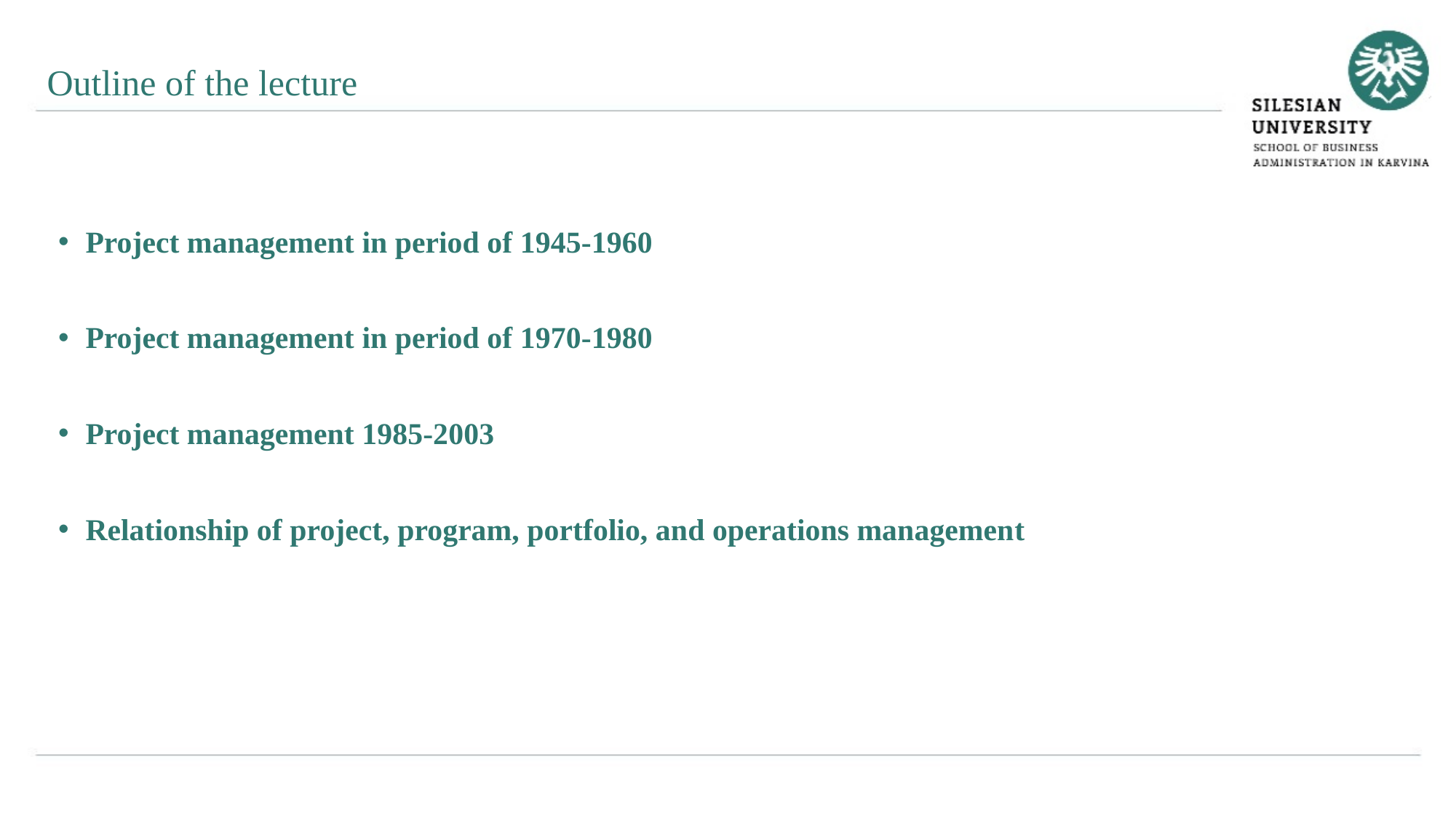

Outline of the lecture

Project management in period of 1945-1960

Project management in period of 1970-1980

Project management 1985-2003

Relationship of project, program, portfolio, and operations management